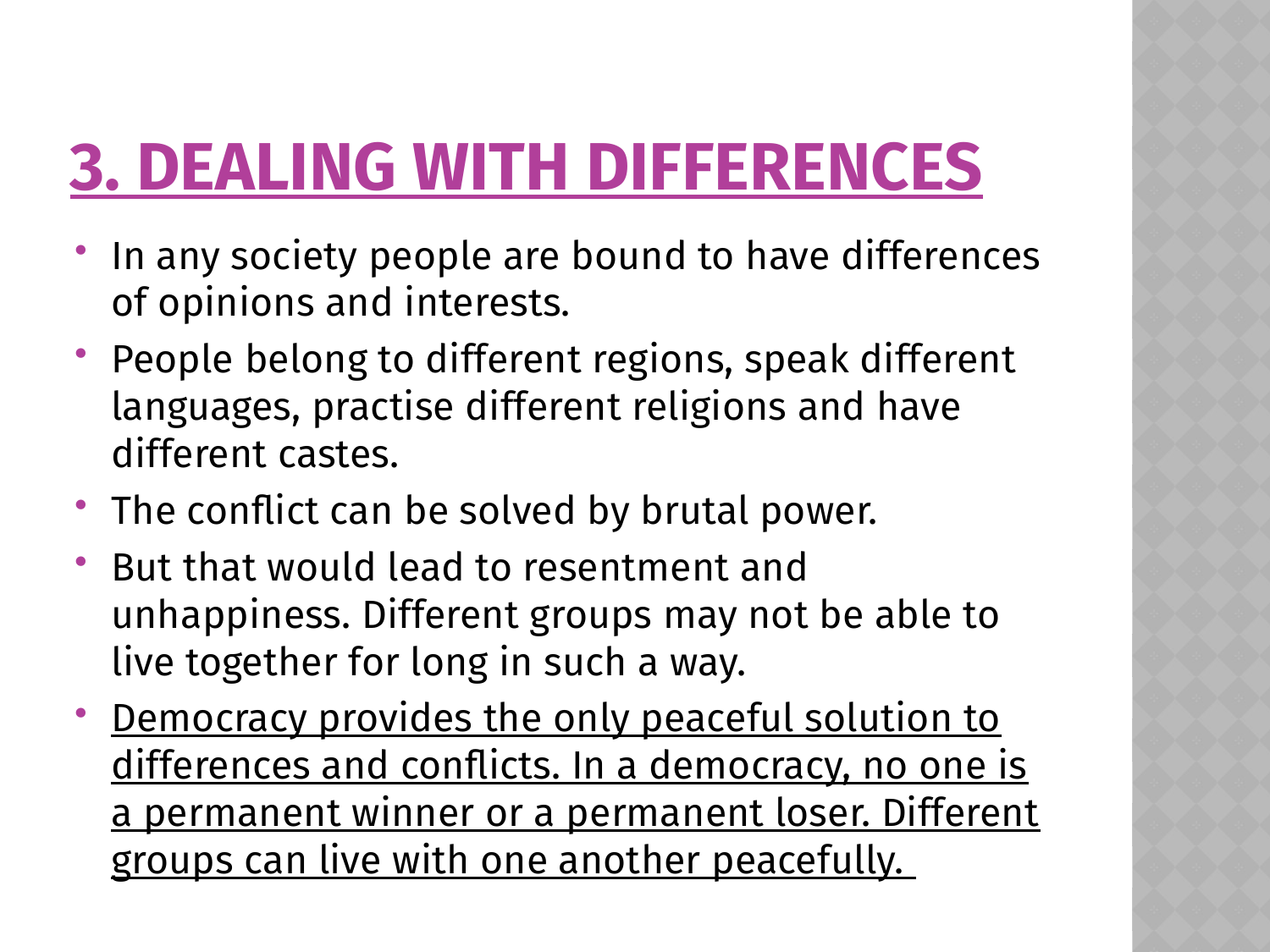

# 3. DEALING WITH DIFFERENCES
In any society people are bound to have differences of opinions and interests.
People belong to different regions, speak different languages, practise different religions and have different castes.
The conflict can be solved by brutal power.
But that would lead to resentment and unhappiness. Different groups may not be able to live together for long in such a way.
Democracy provides the only peaceful solution to differences and conflicts. In a democracy, no one is a permanent winner or a permanent loser. Different groups can live with one another peacefully.